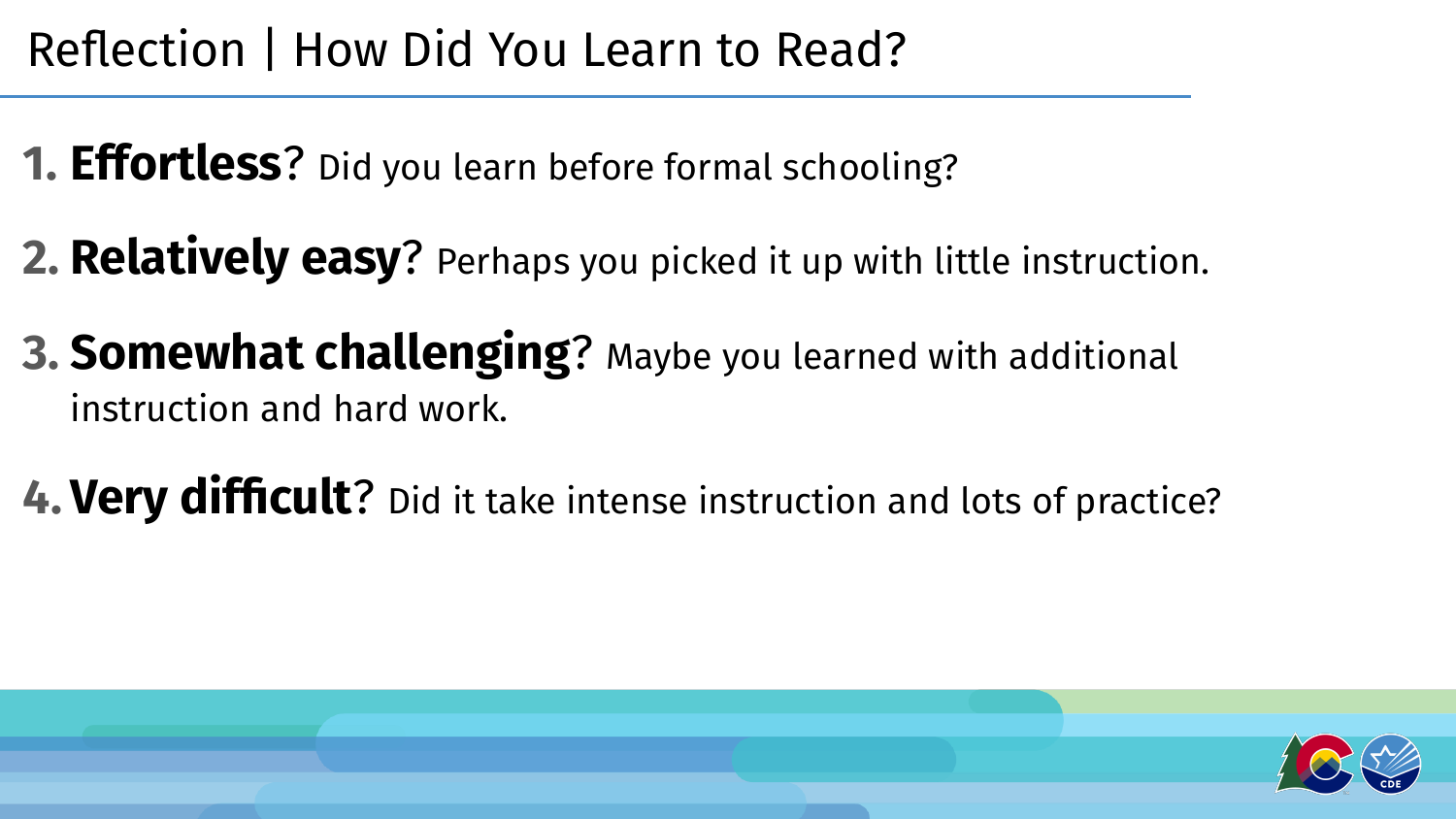

# Reflection | How Did You Learn to Read?
Effortless? Did you learn before formal schooling?

Relatively easy? Perhaps you picked it up with little instruction.

Somewhat challenging? Maybe you learned with additional instruction and hard work.

Very difficult? Did it take intense instruction and lots of practice?